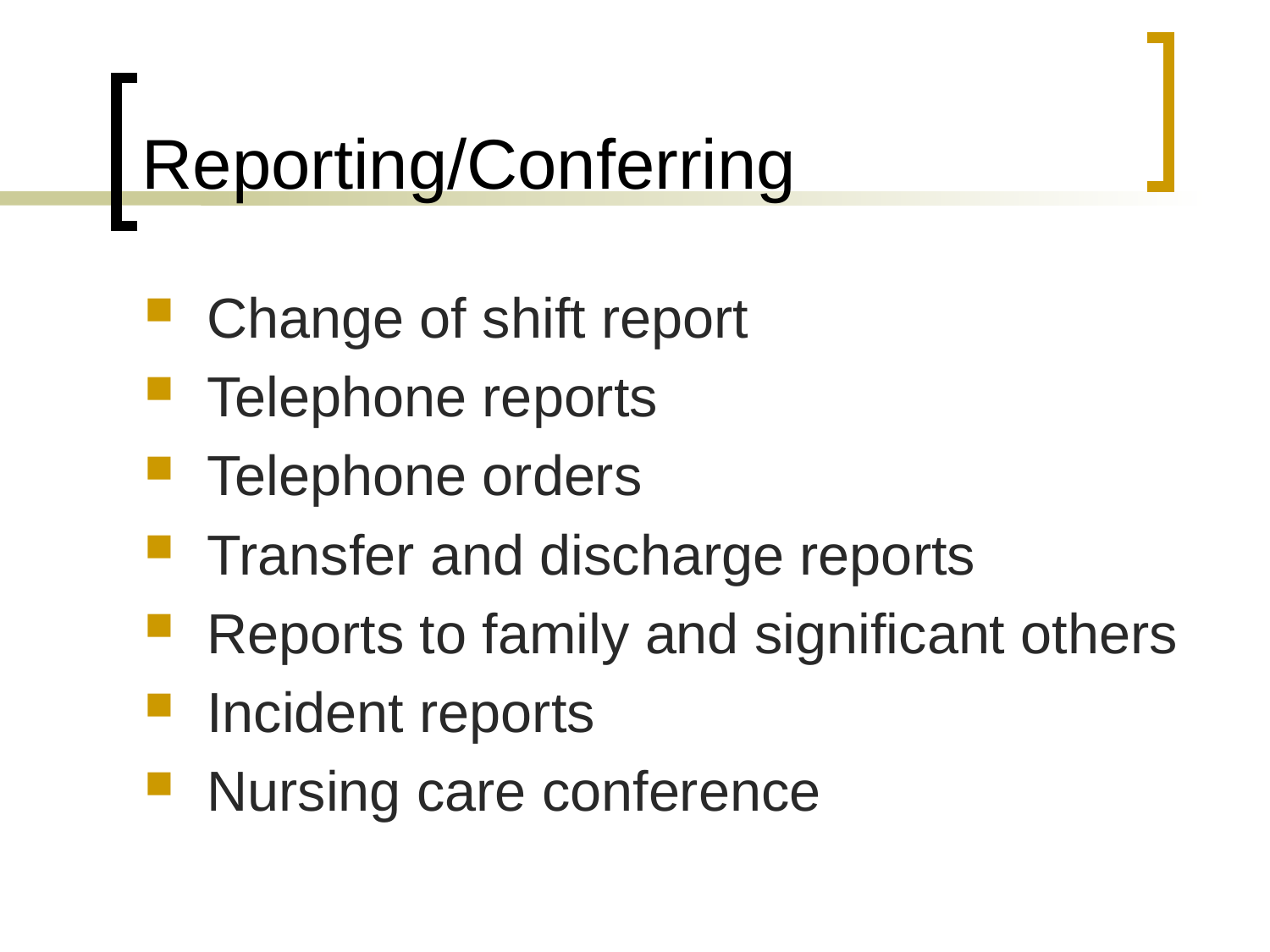

# Reporting/Conferring
Change of shift report
Telephone reports
Telephone orders
Transfer and discharge reports
Reports to family and significant others
Incident reports
Nursing care conference